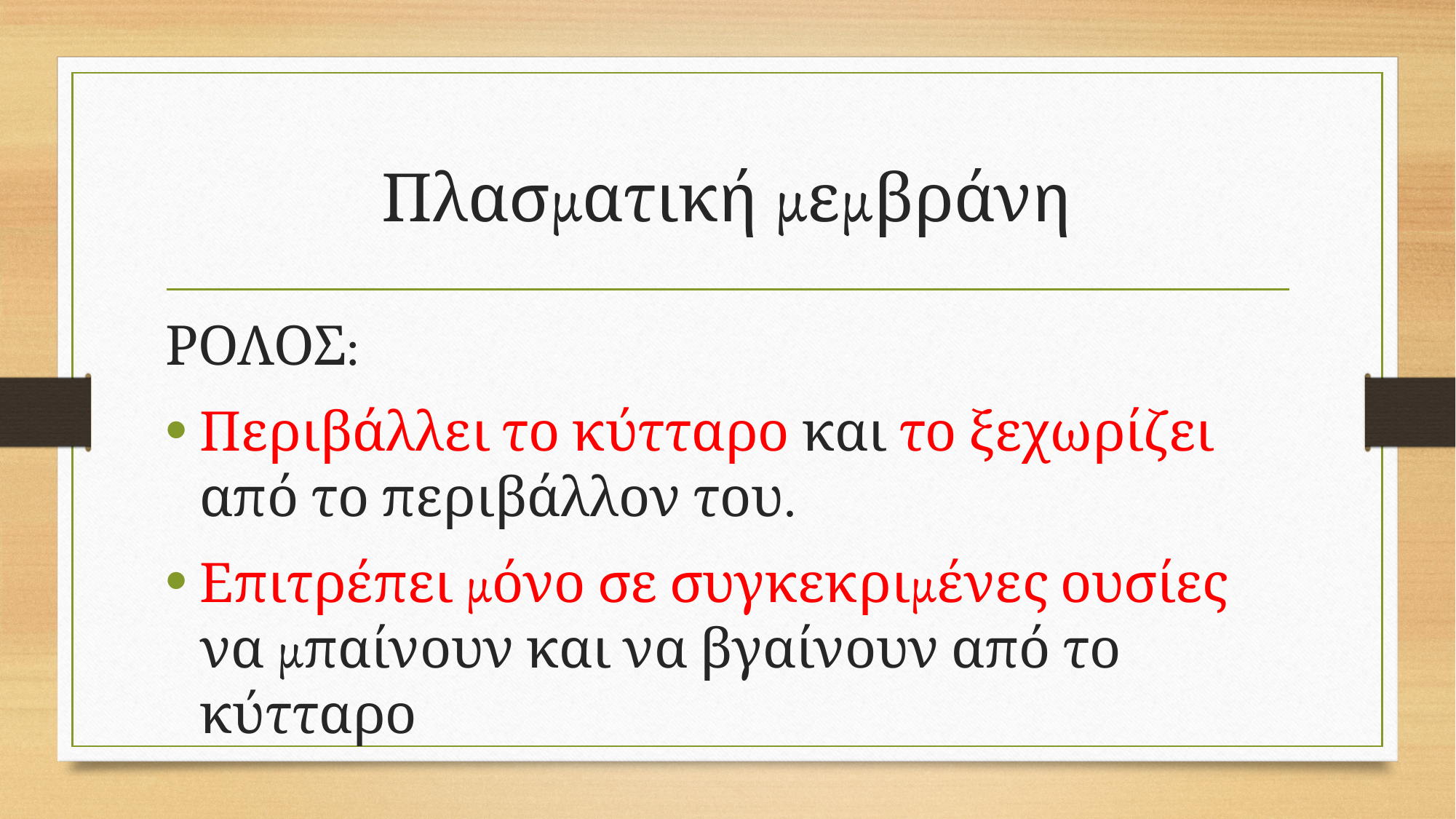

# Πλασματική μεμβράνη
ΡΟΛΟΣ:
Περιβάλλει το κύτταρο και το ξεχωρίζει από το περιβάλλον του.
Επιτρέπει μόνο σε συγκεκριμένες ουσίες να μπαίνουν και να βγαίνουν από το κύτταρο